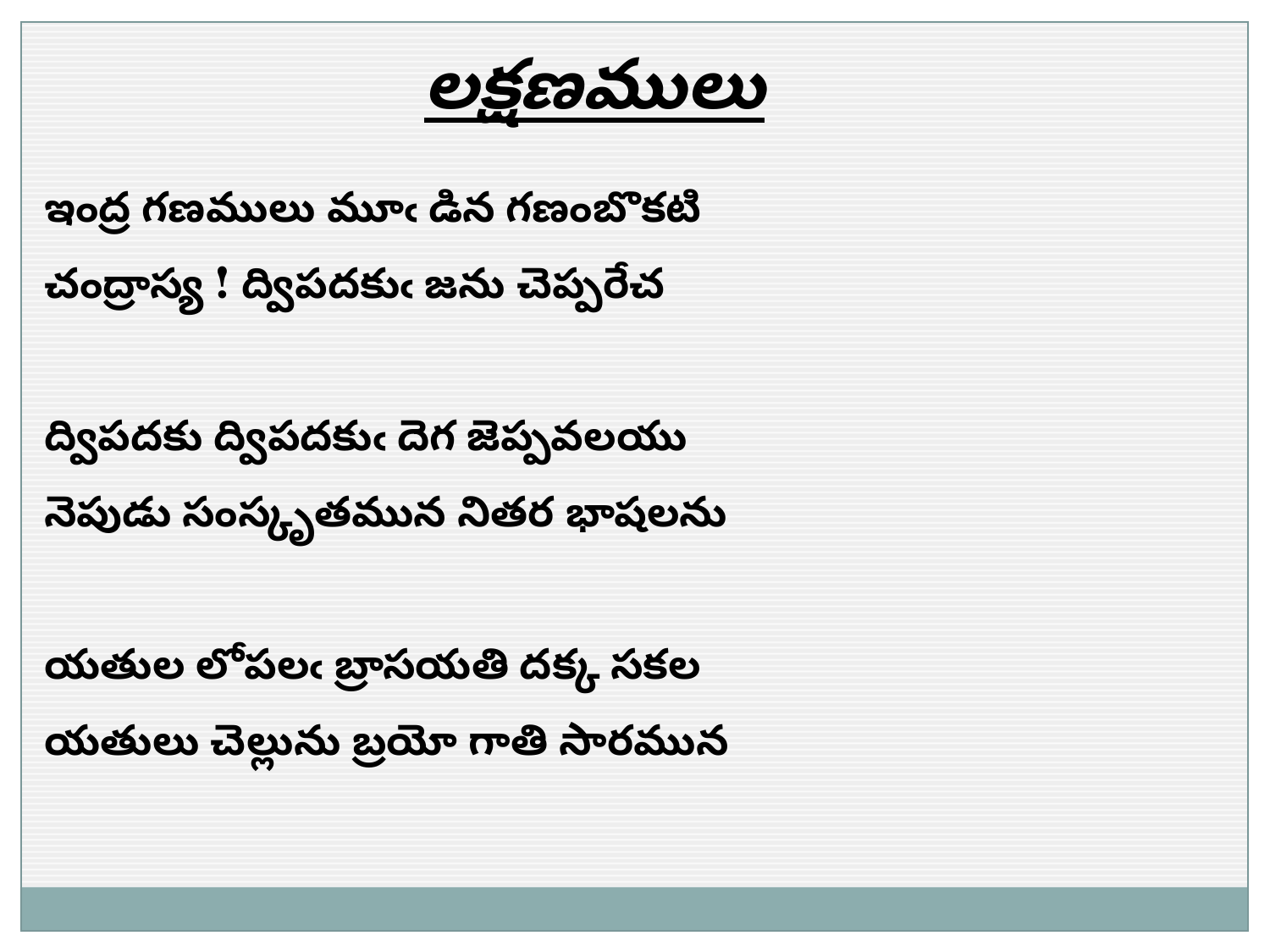

లక్షణములు
ఇంద్ర గణములు మూఁ డిన గణంబొకటి
చంద్రాస్య ! ద్విపదకుఁ జను చెప్పరేచ
ద్విపదకు ద్విపదకుఁ దెగ జెప్పవలయు
నెపుడు సంస్కృతమున నితర భాషలను
యతుల లోపలఁ బ్రాసయతి దక్క సకల
యతులు చెల్లును బ్రయో గాతి సారమున